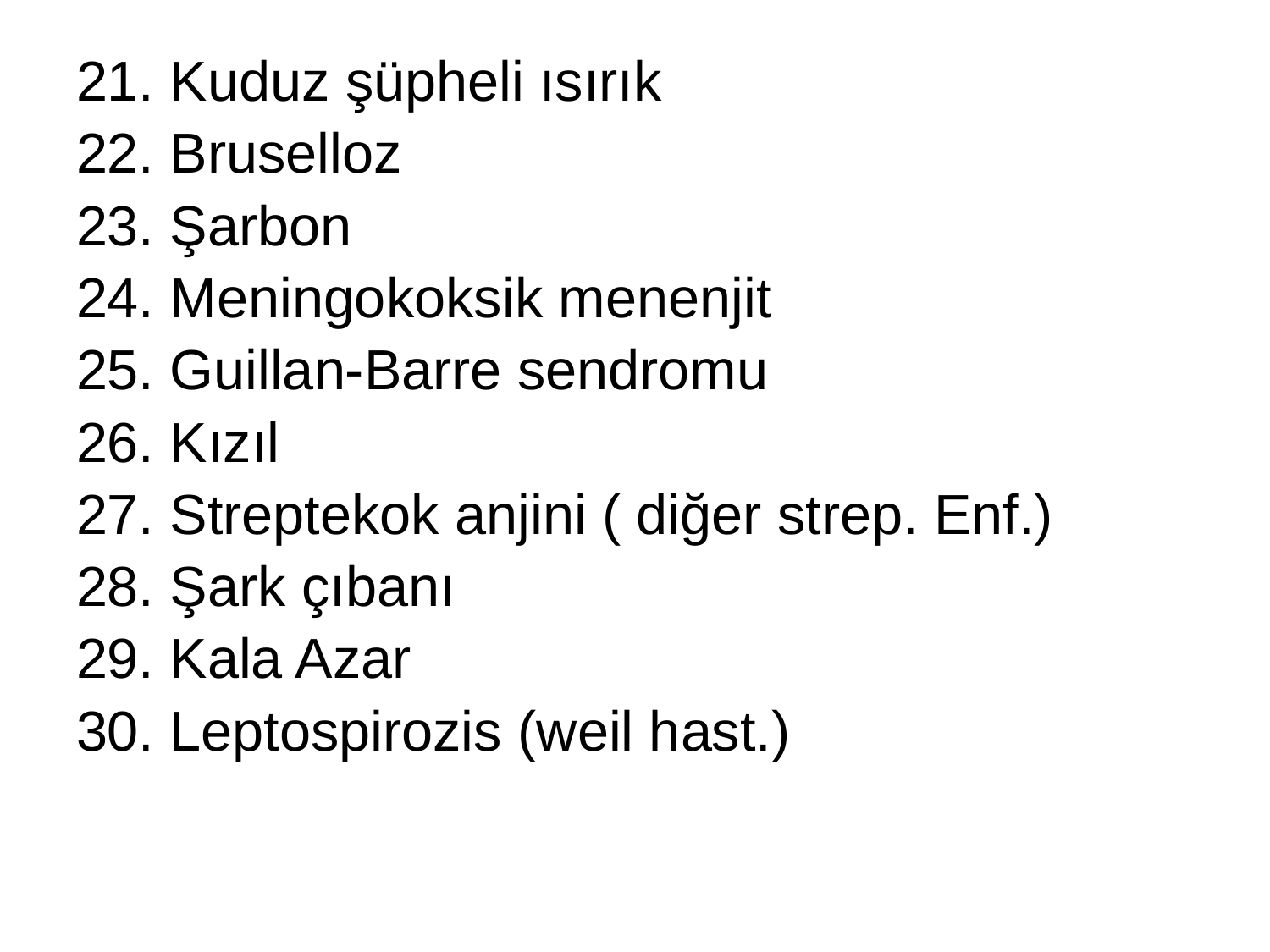

21. Kuduz şüpheli ısırık
22. Bruselloz
23. Şarbon
24. Meningokoksik menenjit
25. Guillan-Barre sendromu
26. Kızıl
27. Streptekok anjini ( diğer strep. Enf.)
28. Şark çıbanı
29. Kala Azar
30. Leptospirozis (weil hast.)